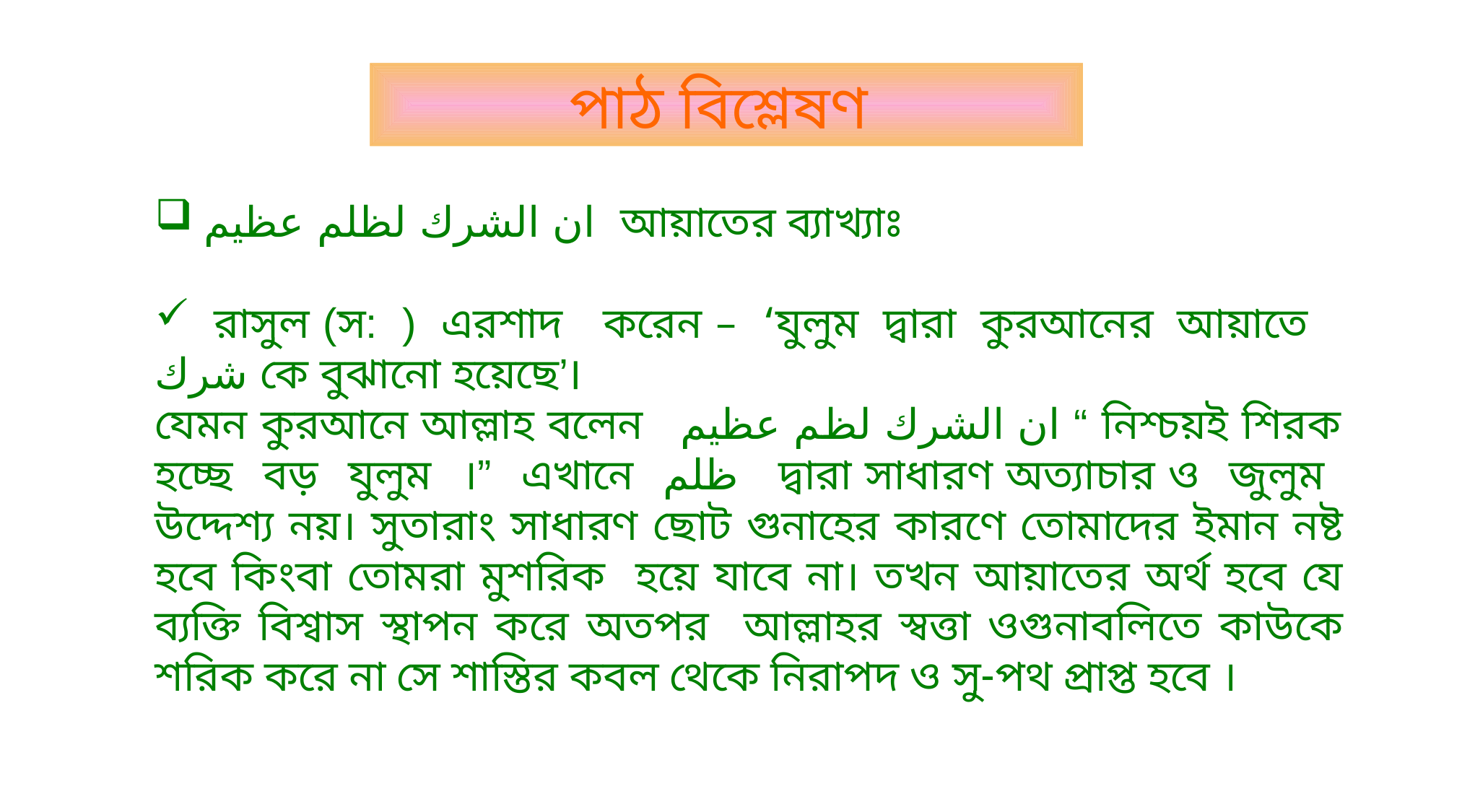

পাঠ বিশ্লেষণ
 ان الشرك لظلم عظيم  আয়াতের ব্যাখ্যাঃ

  রাসুল (স: ) এরশাদ   করেন – ‘যুলুম দ্বারা কুরআনের আয়াতে   شرك কে বুঝানো হয়েছে’।
যেমন কুরআনে আল্লাহ বলেন   ان الشرك لظم عظيم “ নিশ্চয়ই শিরক হচ্ছে বড় যুলুম ।” এখানে ظلم   দ্বারা সাধারণ অত্যাচার ও জুলুম উদ্দেশ্য নয়। সুতারাং সাধারণ ছোট গুনাহের কারণে তোমাদের ইমান নষ্ট হবে কিংবা তোমরা মুশরিক  হয়ে যাবে না। তখন আয়াতের অর্থ হবে যে ব্যক্তি বিশ্বাস স্থাপন করে অতপর  আল্লাহর স্বত্তা ওগুনাবলিতে কাউকে শরিক করে না সে শাস্তির কবল থেকে নিরাপদ ও সু-পথ প্রাপ্ত হবে ।